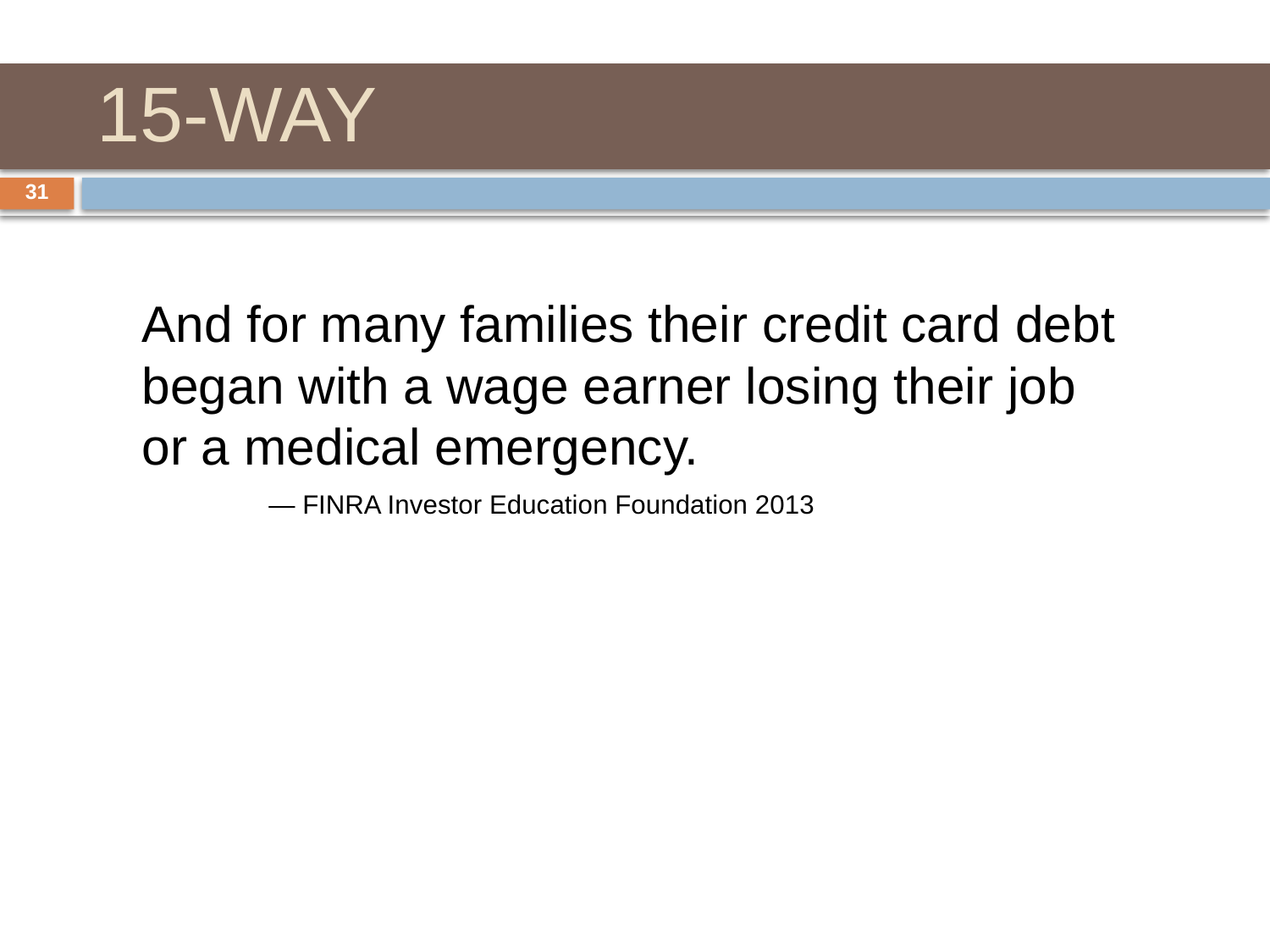

# 15-WAY

31

	And for many families their credit card debt began with a wage earner losing their job or a medical emergency.
		— FINRA Investor Education Foundation 2013